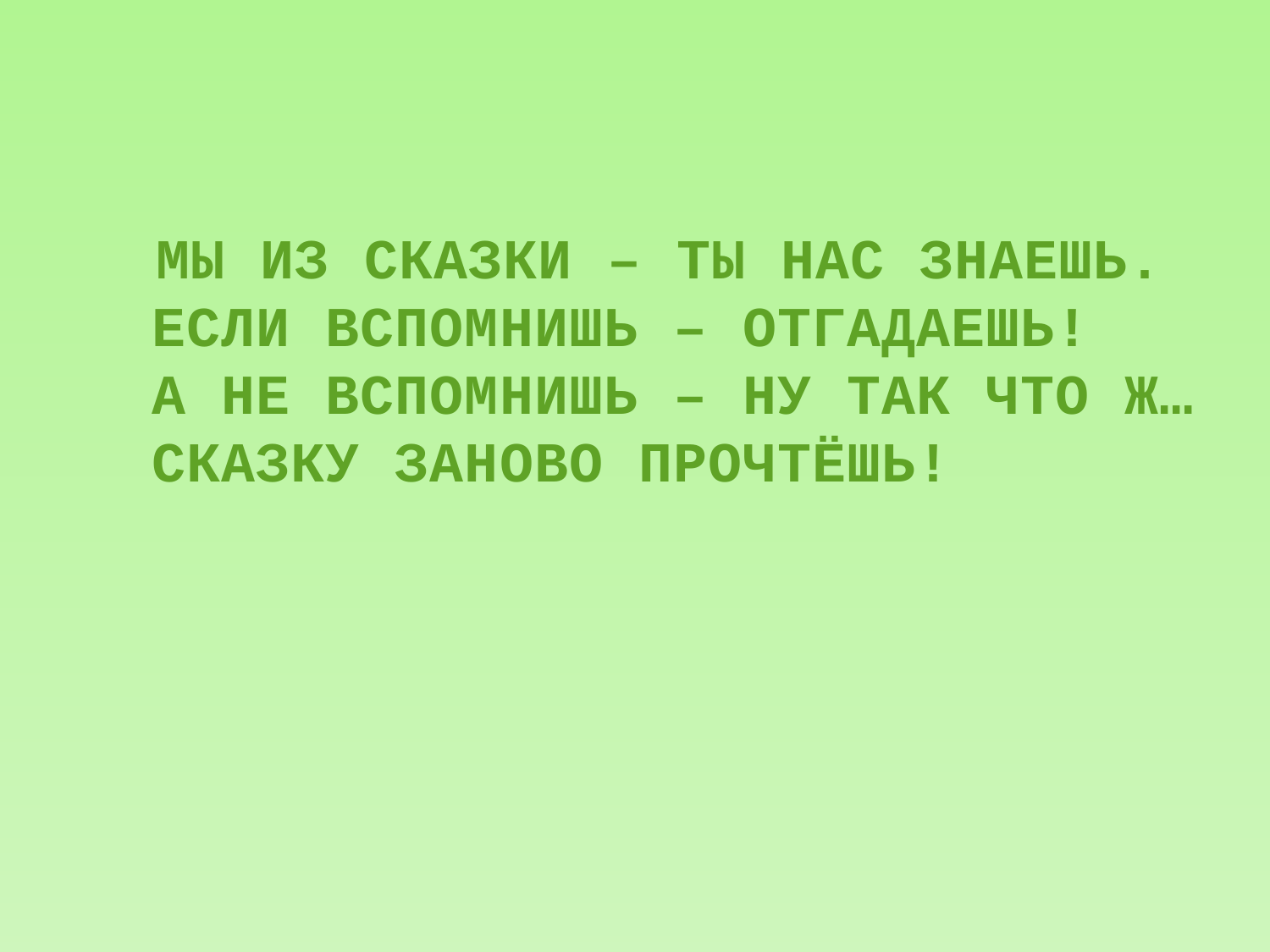

МЫ ИЗ СКАЗКИ – ТЫ НАС ЗНАЕШЬ.
 ЕСЛИ ВСПОМНИШЬ – ОТГАДАЕШЬ!
 А НЕ ВСПОМНИШЬ – НУ ТАК ЧТО Ж…
 СКАЗКУ ЗАНОВО ПРОЧТЁШЬ!